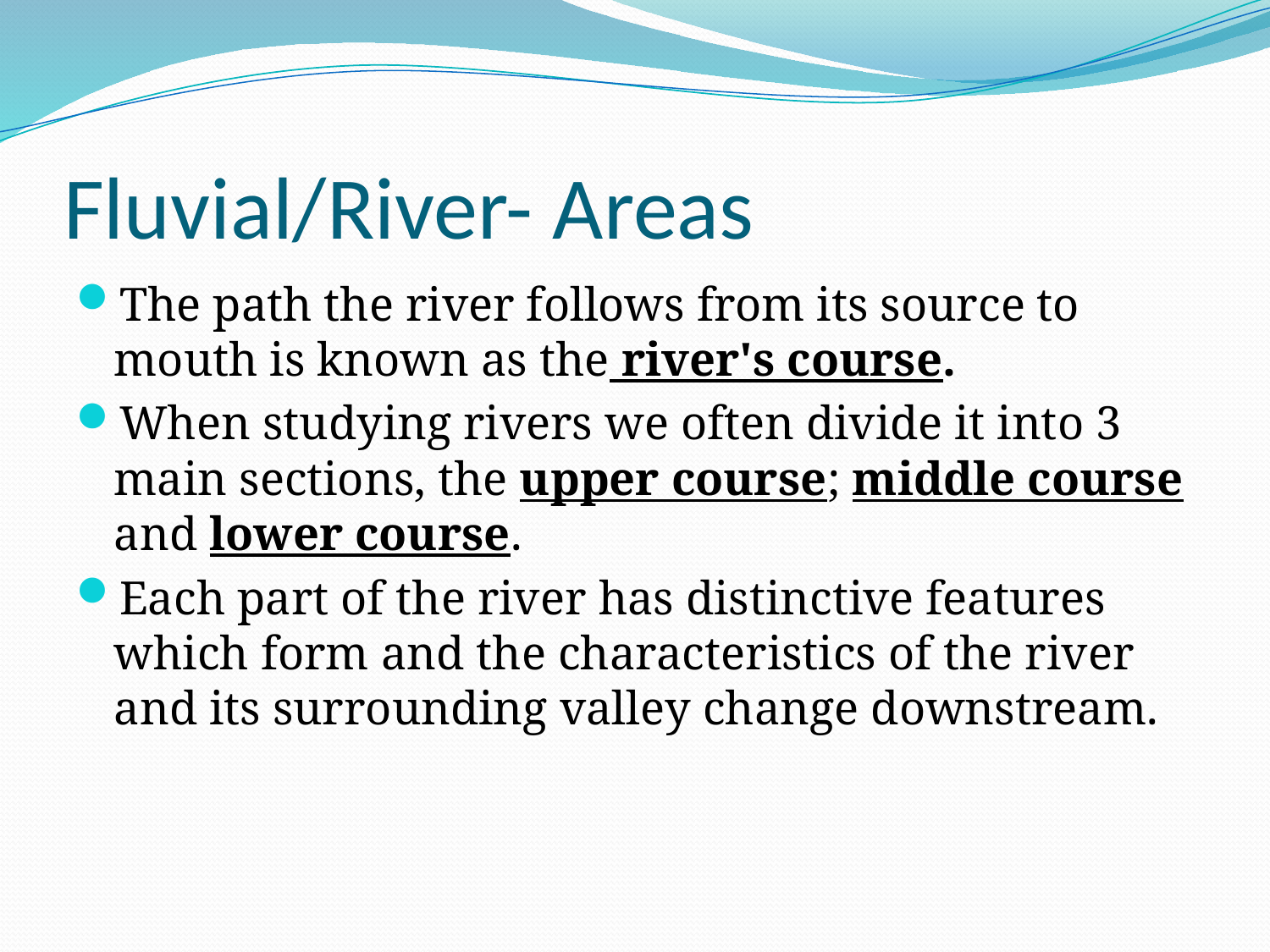

# Fluvial/River- Areas
The path the river follows from its source to mouth is known as the river's course.
When studying rivers we often divide it into 3 main sections, the upper course; middle course and lower course.
Each part of the river has distinctive features which form and the characteristics of the river and its surrounding valley change downstream.